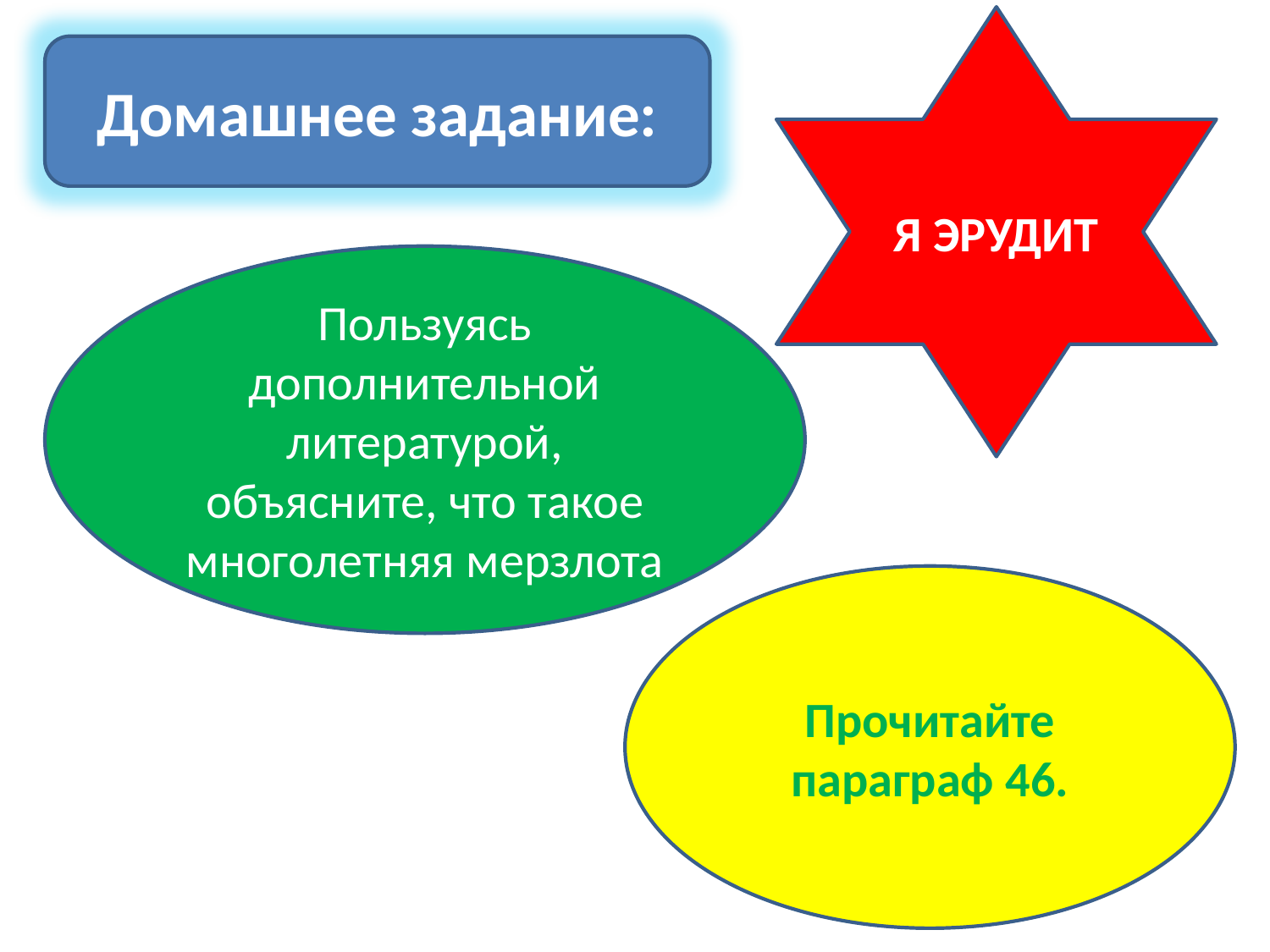

Я ЭРУДИТ
Домашнее задание:
#

Пользуясь дополнительной литературой, объясните, что такое многолетняя мерзлота
Прочитайте параграф 46.